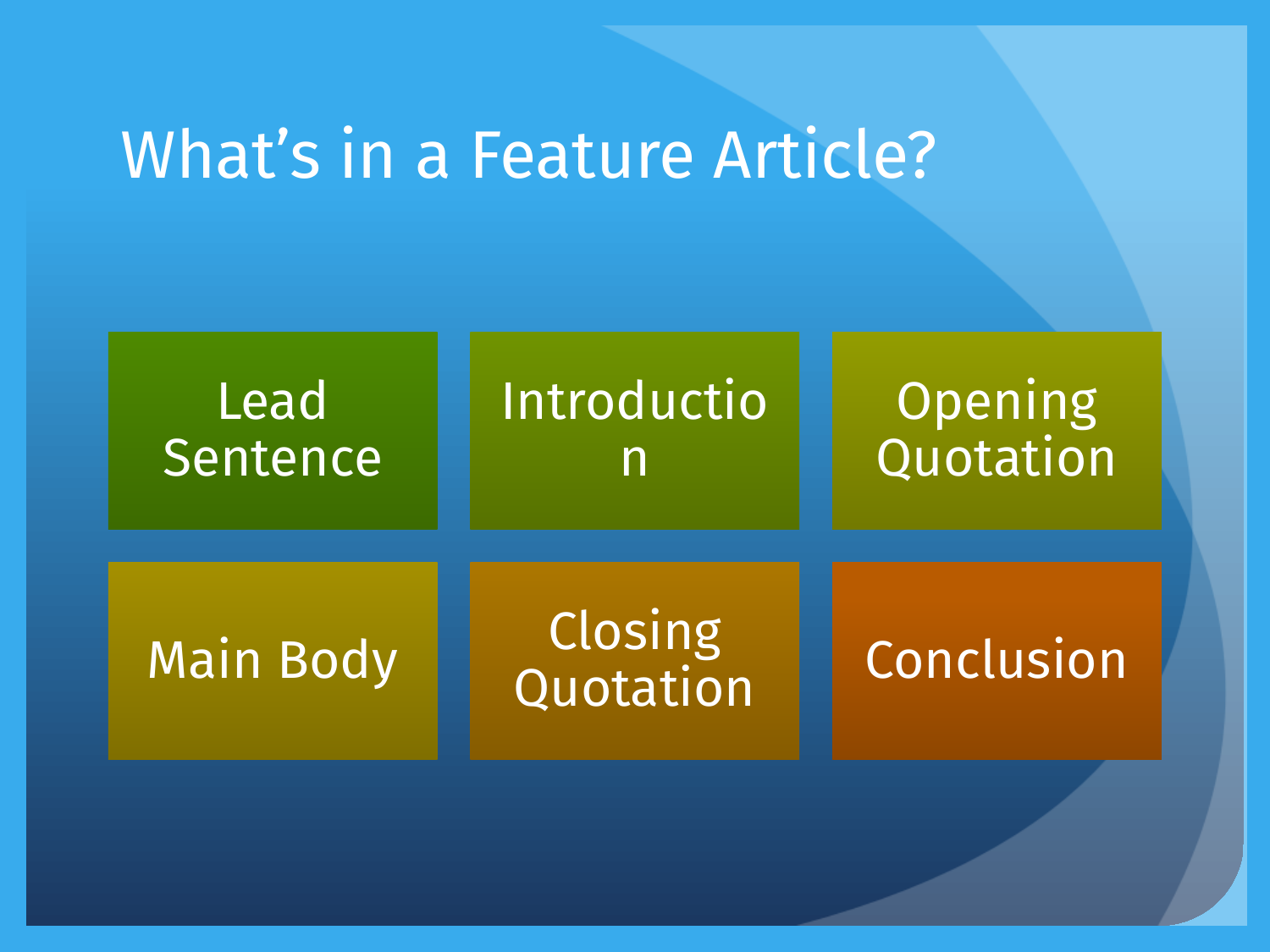

# What’s in a Feature Article?
Lead Sentence
Introduction
Opening Quotation
Main Body
Closing Quotation
Conclusion